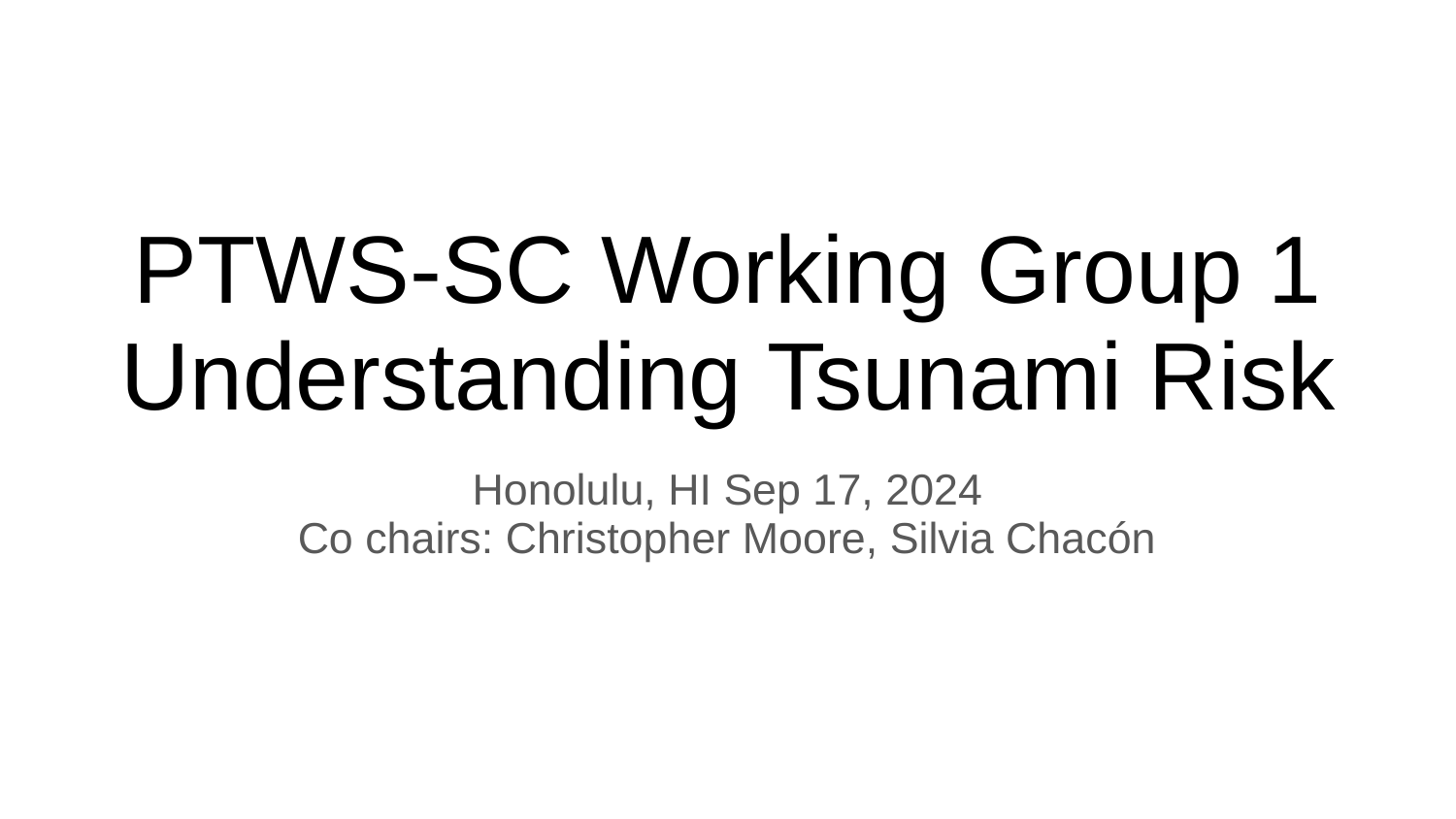

# PTWS-SC Working Group 1
Understanding Tsunami Risk
Honolulu, HI Sep 17, 2024
Co chairs: Christopher Moore, Silvia Chacón